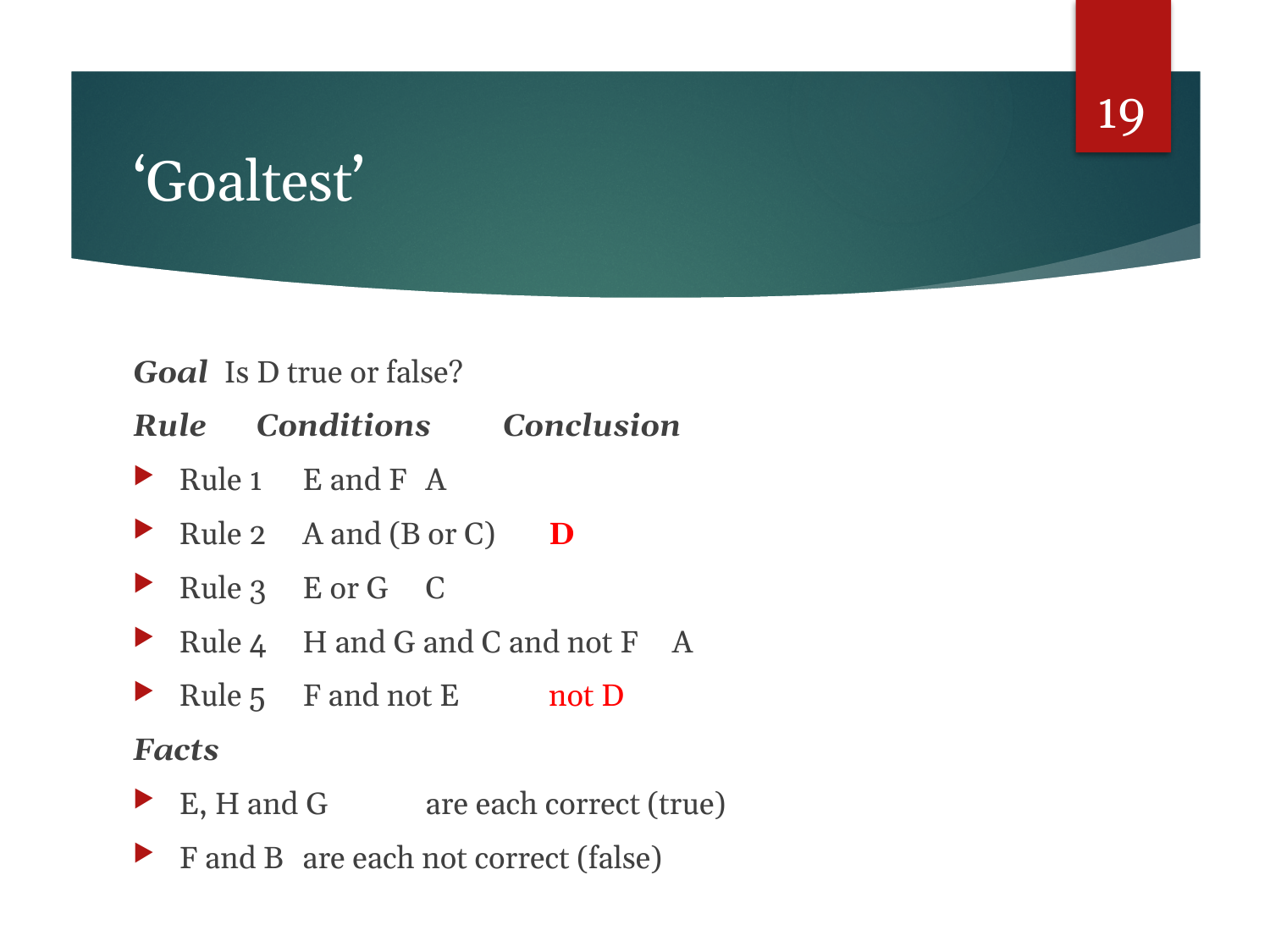

19
# ‘Goaltest’
Goal  Is D true or false?
Rule 			Conditions					Conclusion
Rule 1		E and F								A
Rule 2		A and (B or C)						D
Rule 3		E or G								C
Rule 4		H and G and C and not F				A
Rule 5		F and not E							not D
Facts
E, H and G 	are each correct (true)
F and B 		are each not correct (false)